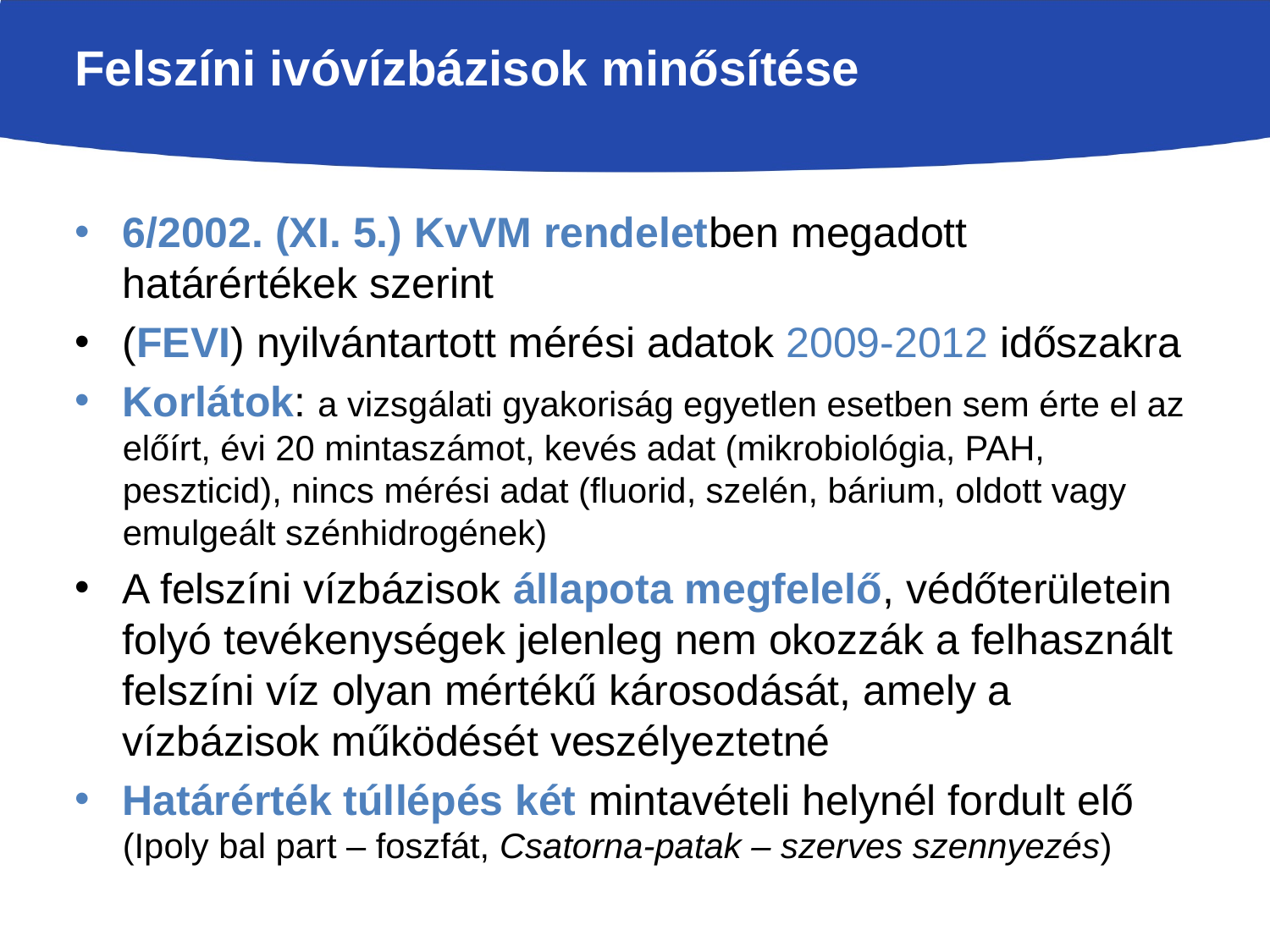

# Felszíni ivóvízbázisok minősítése
6/2002. (XI. 5.) KvVM rendeletben megadott határértékek szerint
(FEVI) nyilvántartott mérési adatok 2009-2012 időszakra
Korlátok: a vizsgálati gyakoriság egyetlen esetben sem érte el az előírt, évi 20 mintaszámot, kevés adat (mikrobiológia, PAH, peszticid), nincs mérési adat (fluorid, szelén, bárium, oldott vagy emulgeált szénhidrogének)
A felszíni vízbázisok állapota megfelelő, védőterületein folyó tevékenységek jelenleg nem okozzák a felhasznált felszíni víz olyan mértékű károsodását, amely a vízbázisok működését veszélyeztetné
Határérték túllépés két mintavételi helynél fordult elő (Ipoly bal part – foszfát, Csatorna-patak – szerves szennyezés)